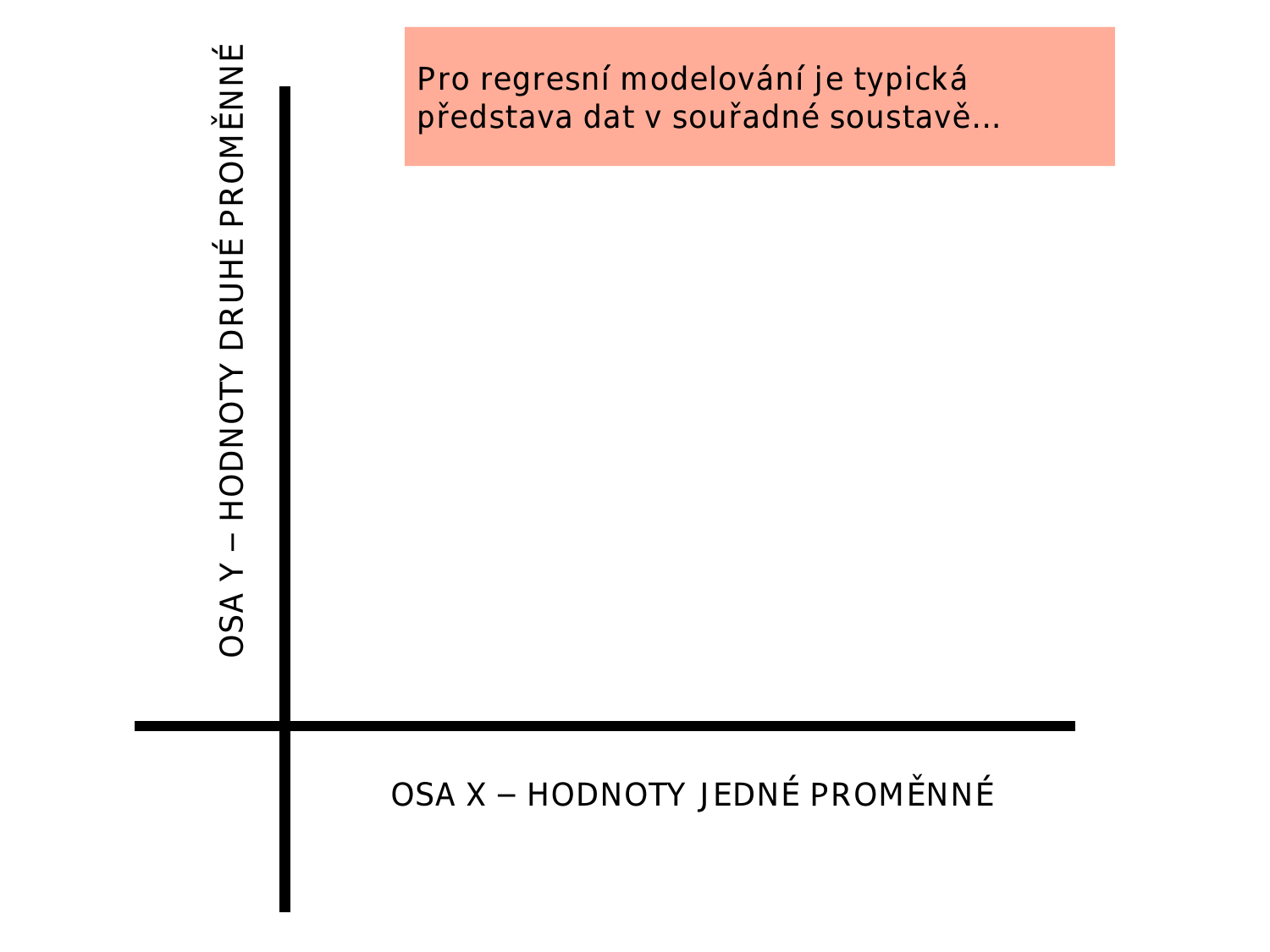

Pro regresní modelování je typická představa dat v souřadné soustavě...
OSA Y – HODNOTY DRUHÉ PROMĚNNÉ
OSA X – HODNOTY JEDNÉ PROMĚNNÉ